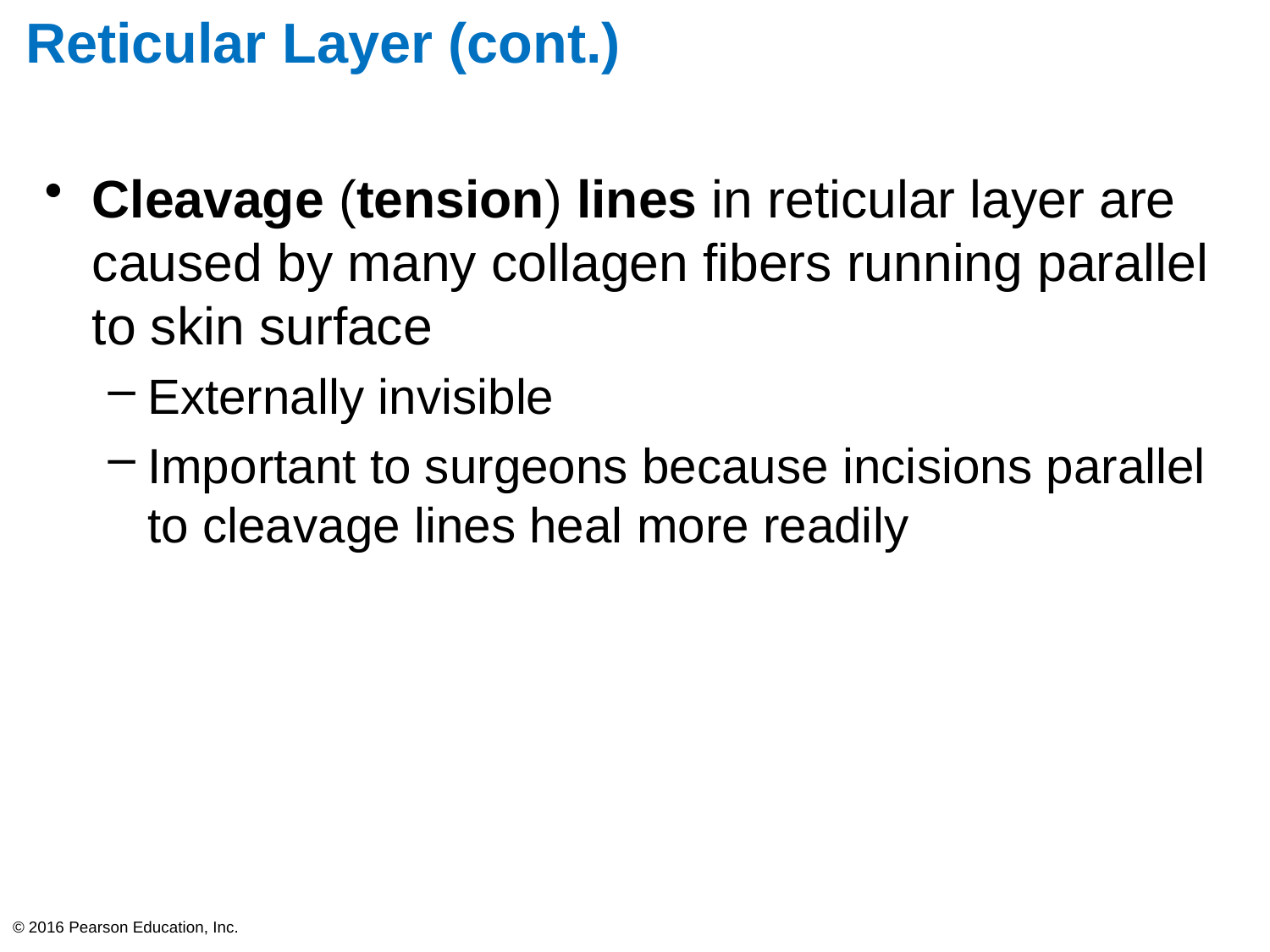

# Reticular Layer (cont.)
Cleavage (tension) lines in reticular layer are caused by many collagen fibers running parallel to skin surface
Externally invisible
Important to surgeons because incisions parallel to cleavage lines heal more readily
© 2016 Pearson Education, Inc.